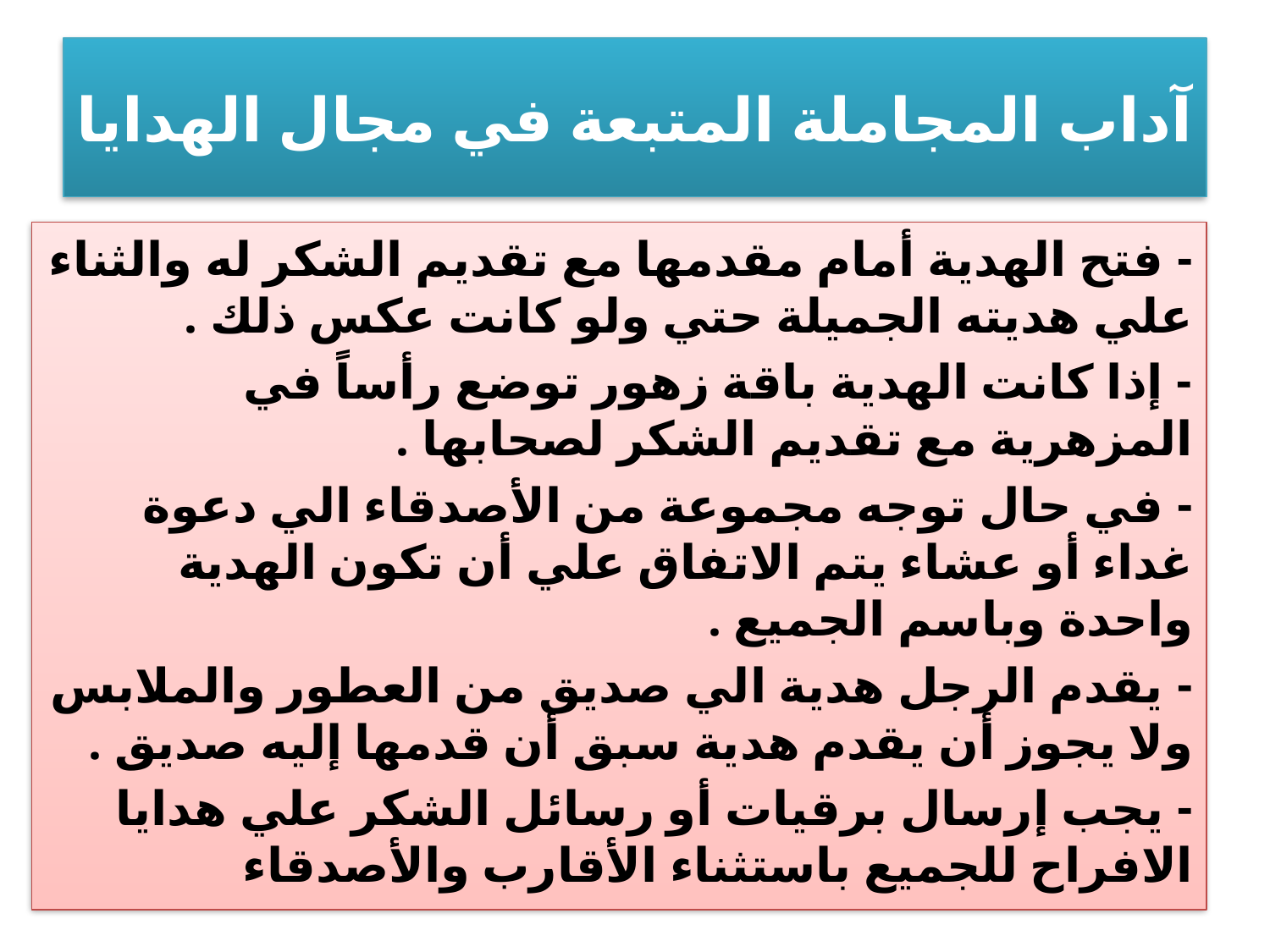

# آداب المجاملة المتبعة في مجال الهدايا
- فتح الهدية أمام مقدمها مع تقديم الشكر له والثناء علي هديته الجميلة حتي ولو كانت عكس ذلك .
- إذا كانت الهدية باقة زهور توضع رأساً في المزهرية مع تقديم الشكر لصحابها .
- في حال توجه مجموعة من الأصدقاء الي دعوة غداء أو عشاء يتم الاتفاق علي أن تكون الهدية واحدة وباسم الجميع .
- يقدم الرجل هدية الي صديق من العطور والملابس ولا يجوز أن يقدم هدية سبق أن قدمها إليه صديق .
- يجب إرسال برقيات أو رسائل الشكر علي هدايا الافراح للجميع باستثناء الأقارب والأصدقاء